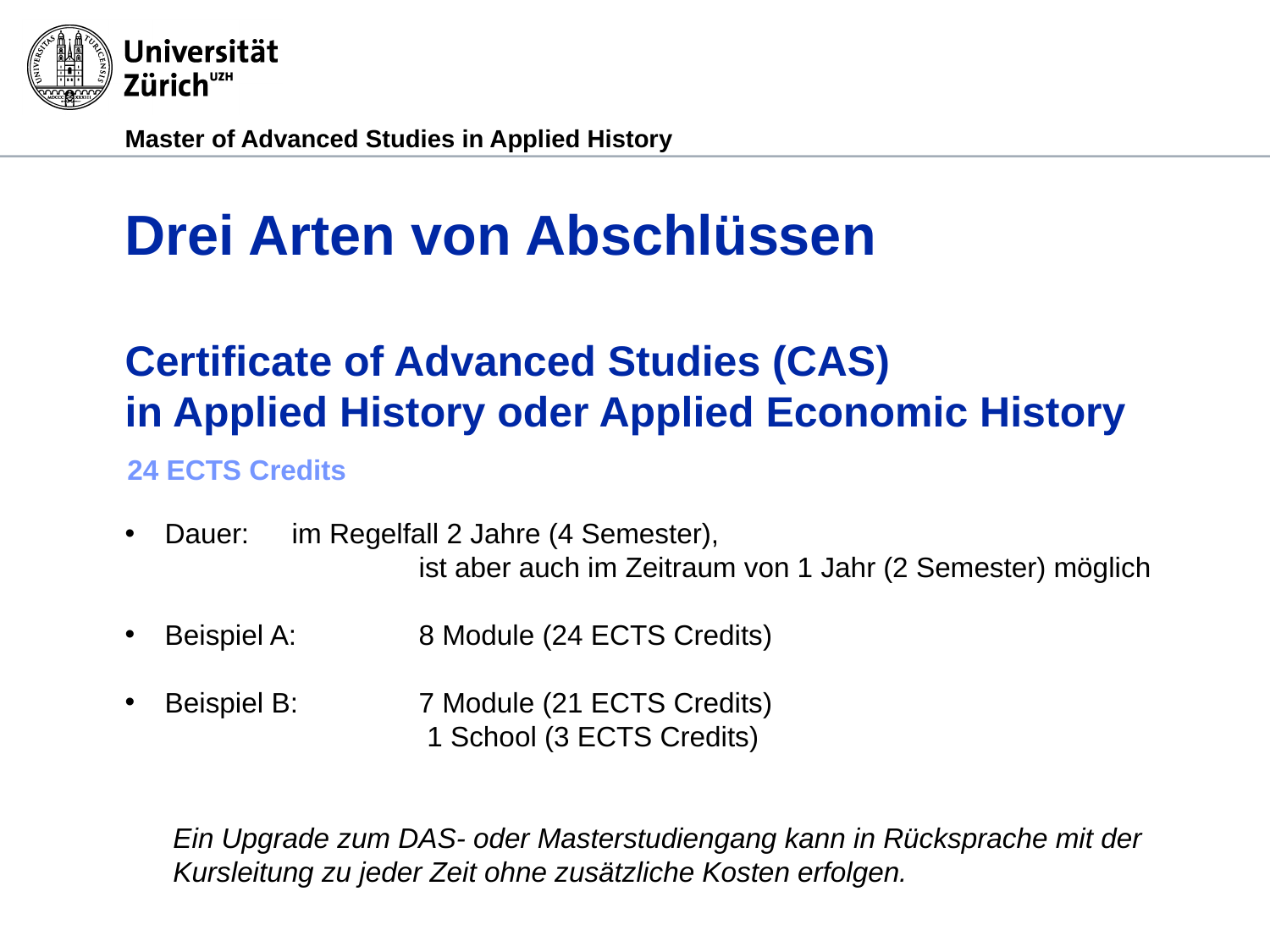

# Drei Arten von Abschlüssen Certificate of Advanced Studies (CAS) in Applied History oder Applied Economic History
24 ECTS Credits
Dauer: 	im Regelfall 2 Jahre (4 Semester),
			ist aber auch im Zeitraum von 1 Jahr (2 Semester) möglich

Beispiel A: 	8 Module (24 ECTS Credits)

Beispiel B:	7 Module (21 ECTS Credits)
		1 School (3 ECTS Credits)

Ein Upgrade zum DAS- oder Masterstudiengang kann in Rücksprache mit der Kursleitung zu jeder Zeit ohne zusätzliche Kosten erfolgen.